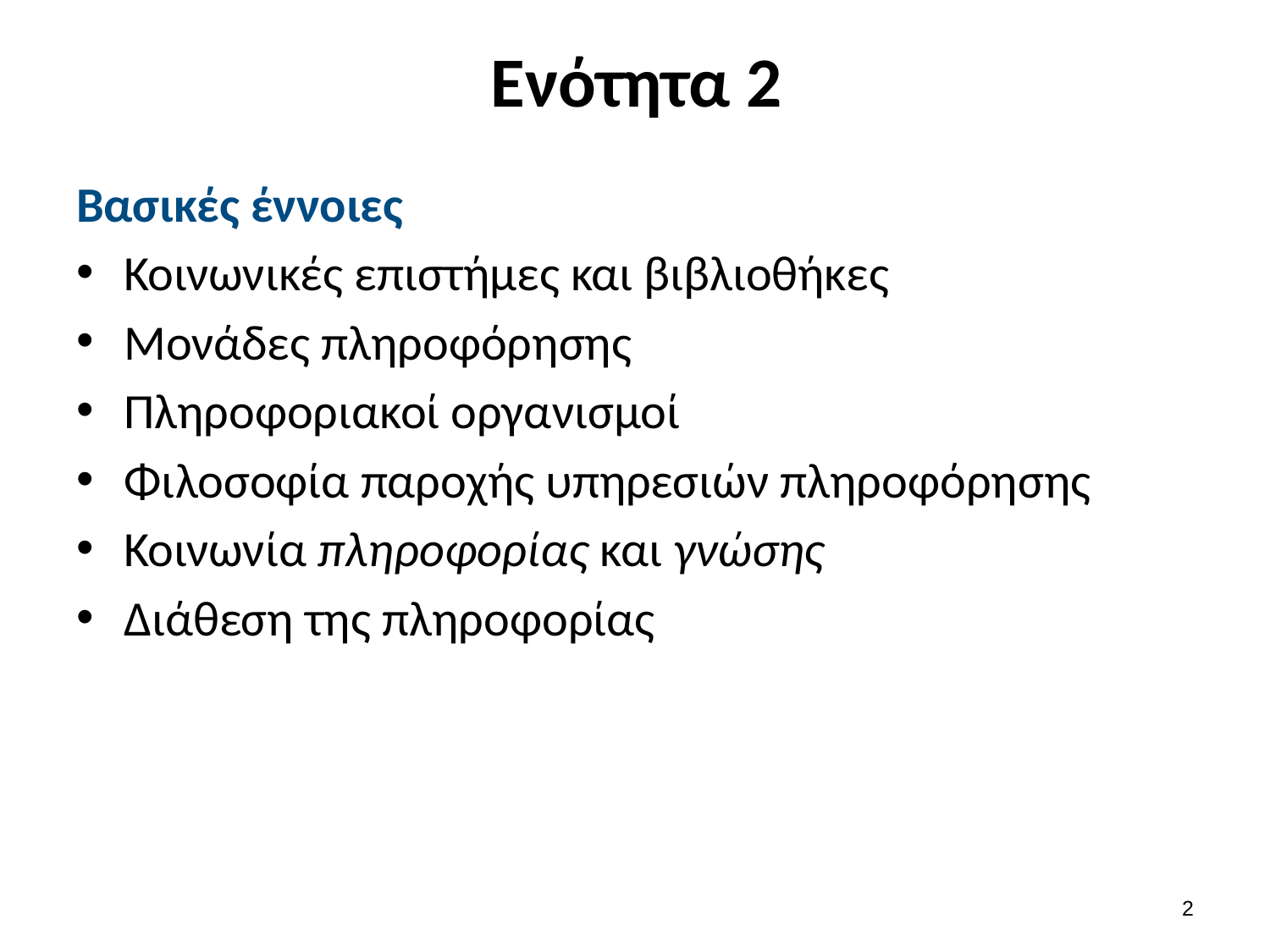

# Ενότητα 2
Βασικές έννοιες
Κοινωνικές επιστήμες και βιβλιοθήκες
Μονάδες πληροφόρησης
Πληροφοριακοί οργανισμοί
Φιλοσοφία παροχής υπηρεσιών πληροφόρησης
Κοινωνία πληροφορίας και γνώσης
Διάθεση της πληροφορίας
2